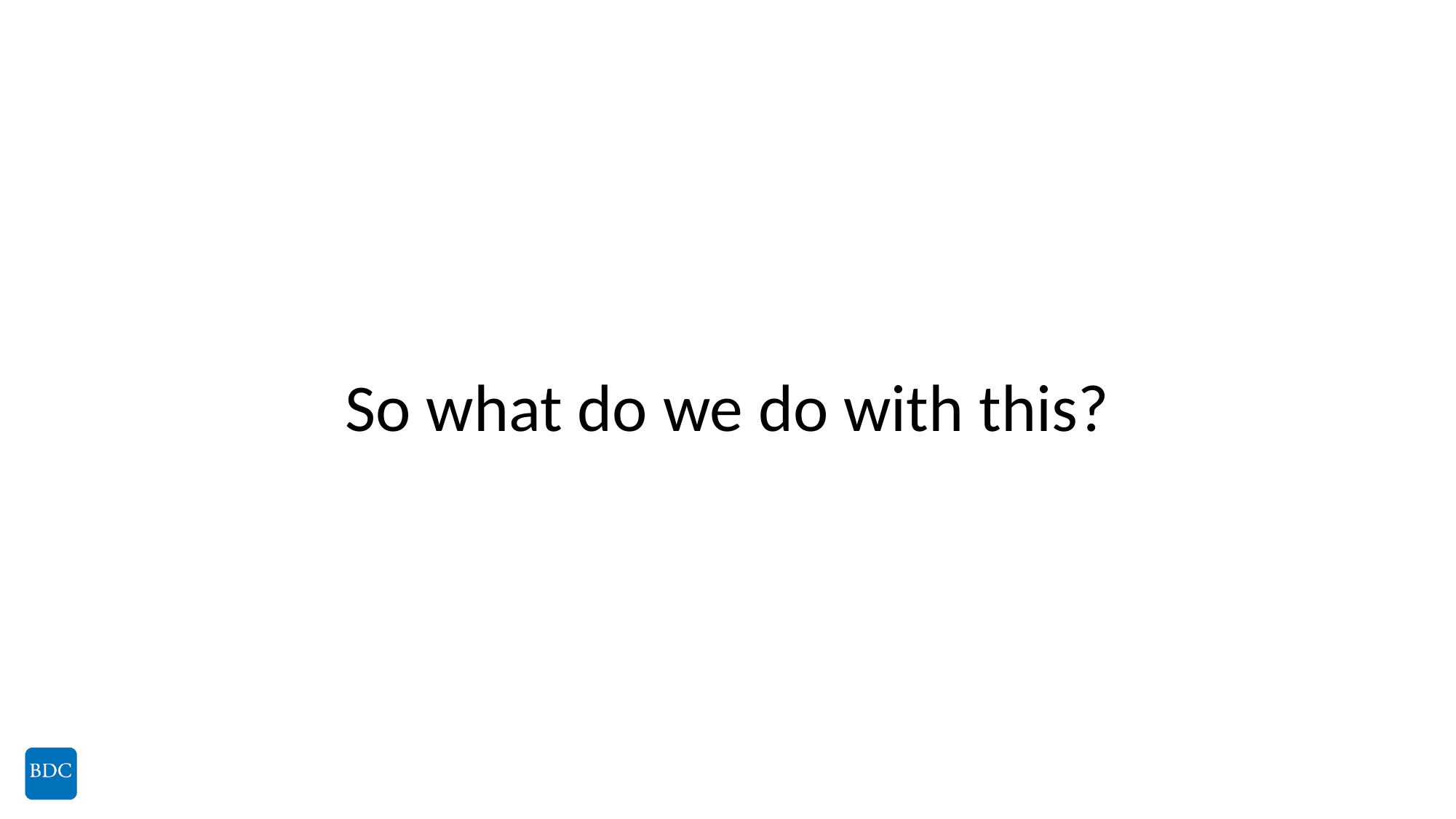

# So what do we do with this?